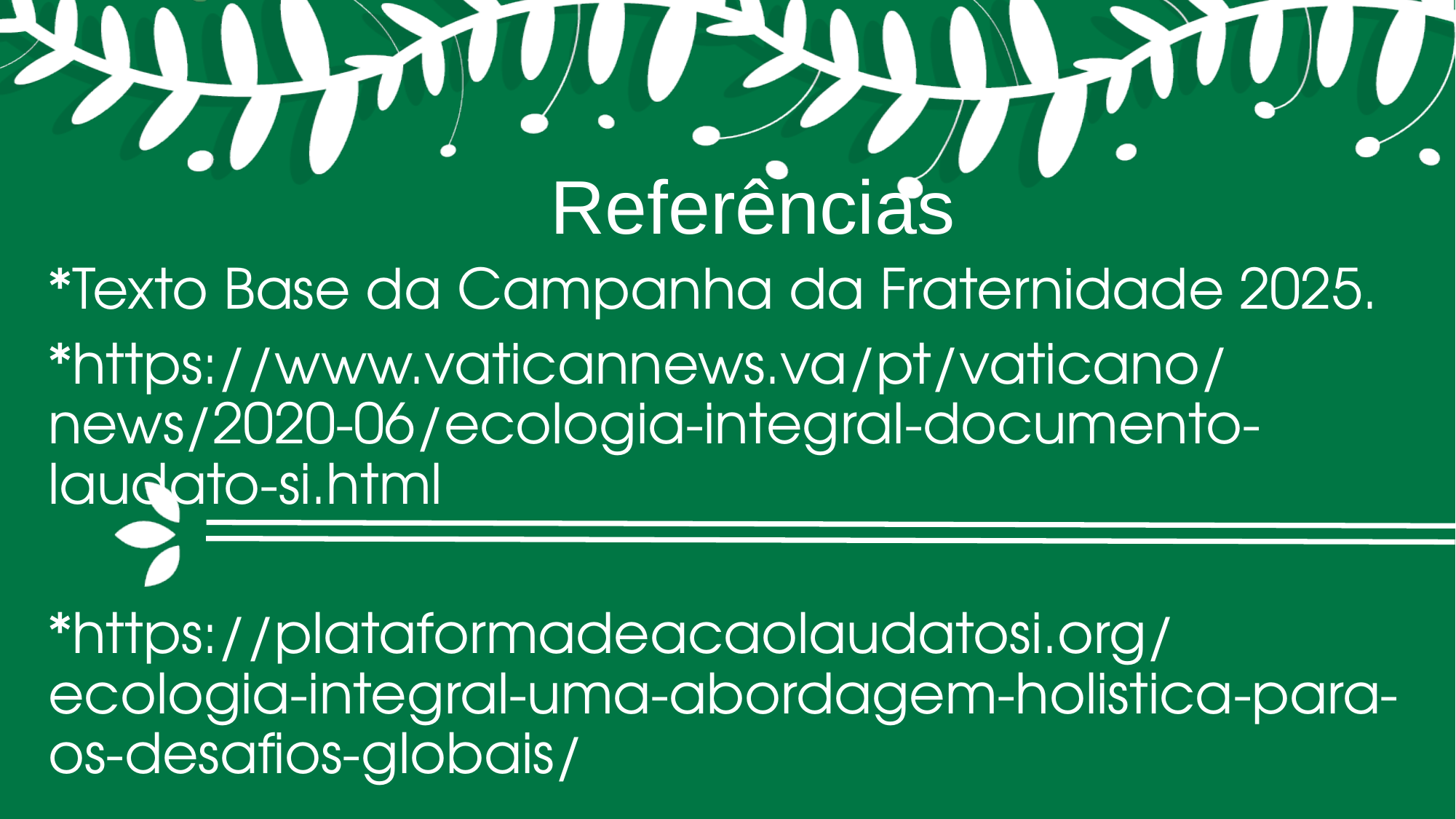

# Referências
*Texto Base da Campanha da Fraternidade 2025.
*https://www.vaticannews.va/pt/vaticano/news/2020-06/ecologia-integral-documento-laudato-si.html

*https://plataformadeacaolaudatosi.org/ecologia-integral-uma-abordagem-holistica-para-os-desafios-globais/